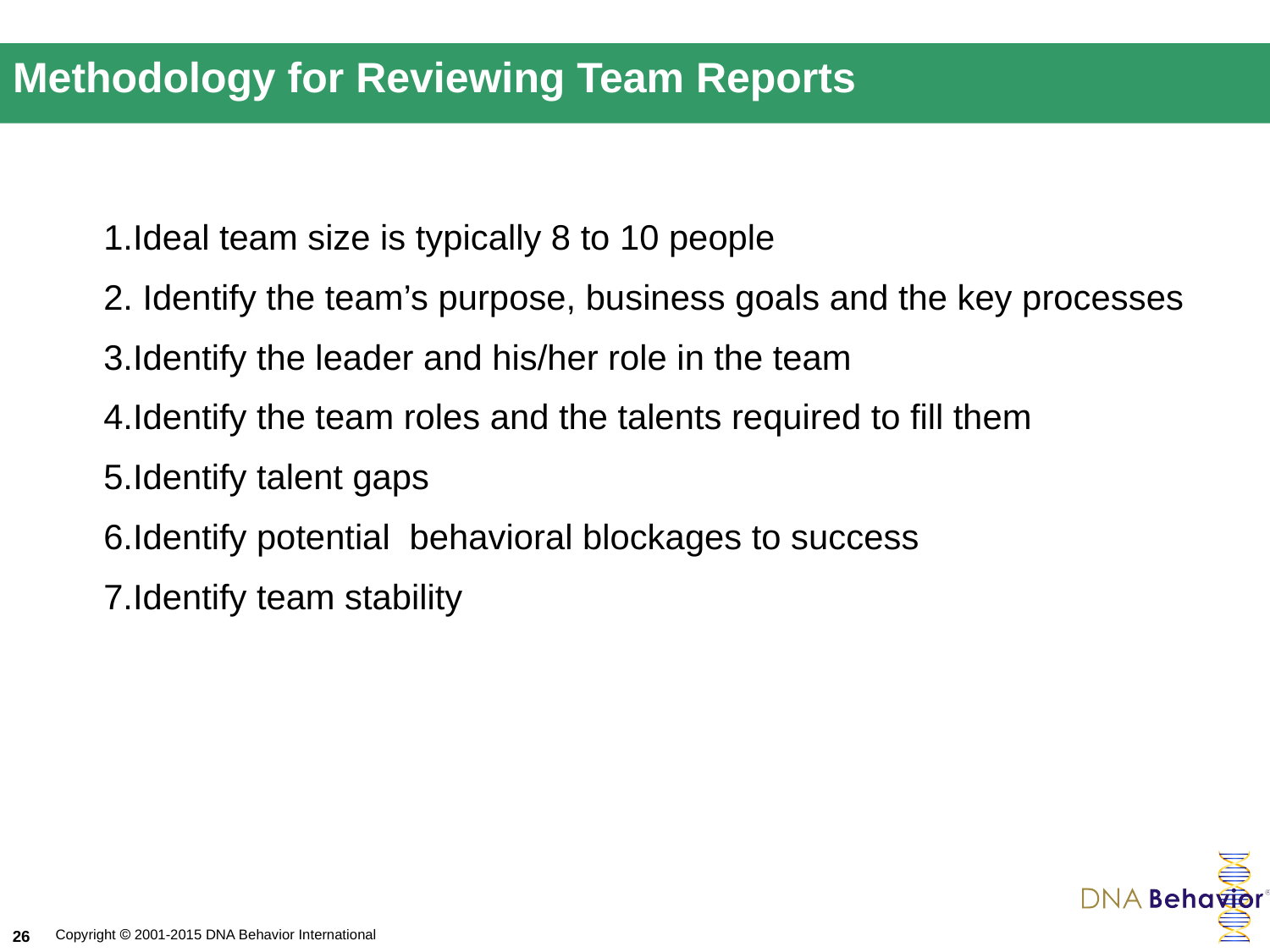

Methodology for Reviewing Team Reports
Ideal team size is typically 8 to 10 people
 Identify the team’s purpose, business goals and the key processes
Identify the leader and his/her role in the team
Identify the team roles and the talents required to fill them
Identify talent gaps
Identify potential  behavioral blockages to success
Identify team stability